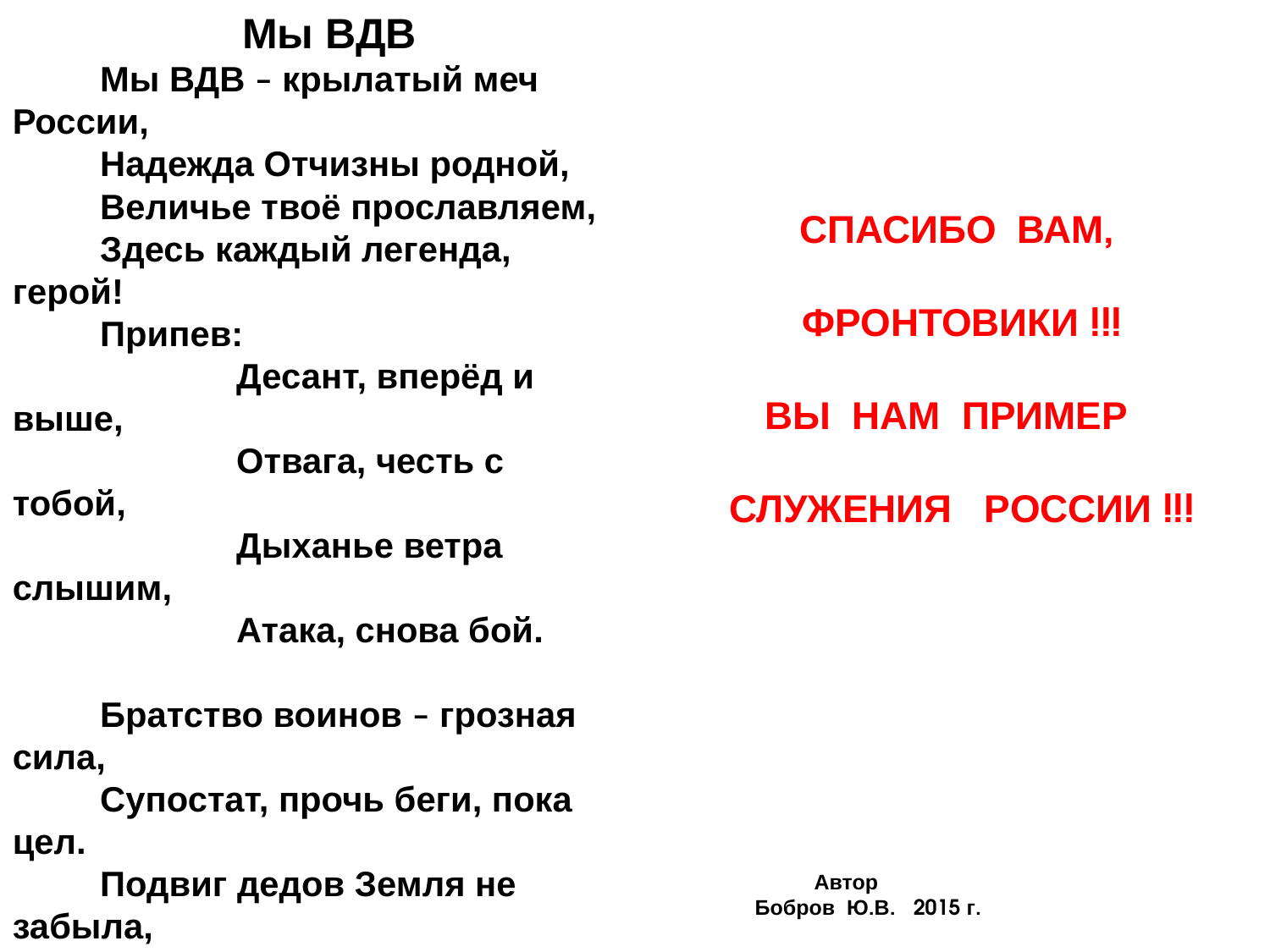

Мы ВДВ
Мы ВДВ – крылатый меч России,
Надежда Отчизны родной,
Величье твоё прославляем,
Здесь каждый легенда, герой!
Припев:
              Десант, вперёд и выше,
              Отвага, честь с тобой,
              Дыханье ветра слышим,
              Атака, снова бой.

Братство воинов – грозная сила,
Супостат, прочь беги, пока цел.
Подвиг дедов Земля не забыла,
Бьём врага, как Суворов велел!
Припев:

Ведёт Судьба дорогой Славы,
Трудный путь, особый приказ.
Нет дороже любимой Державы,
Мы десант: «Никто кроме нас!»
Припев:
СПАСИБО  ВАМ,

ФРОНТОВИКИ !!!

ВЫ  НАМ  ПРИМЕР

СЛУЖЕНИЯ   РОССИИ !!!
          Автор
Бобров  Ю.В.   2015 г.